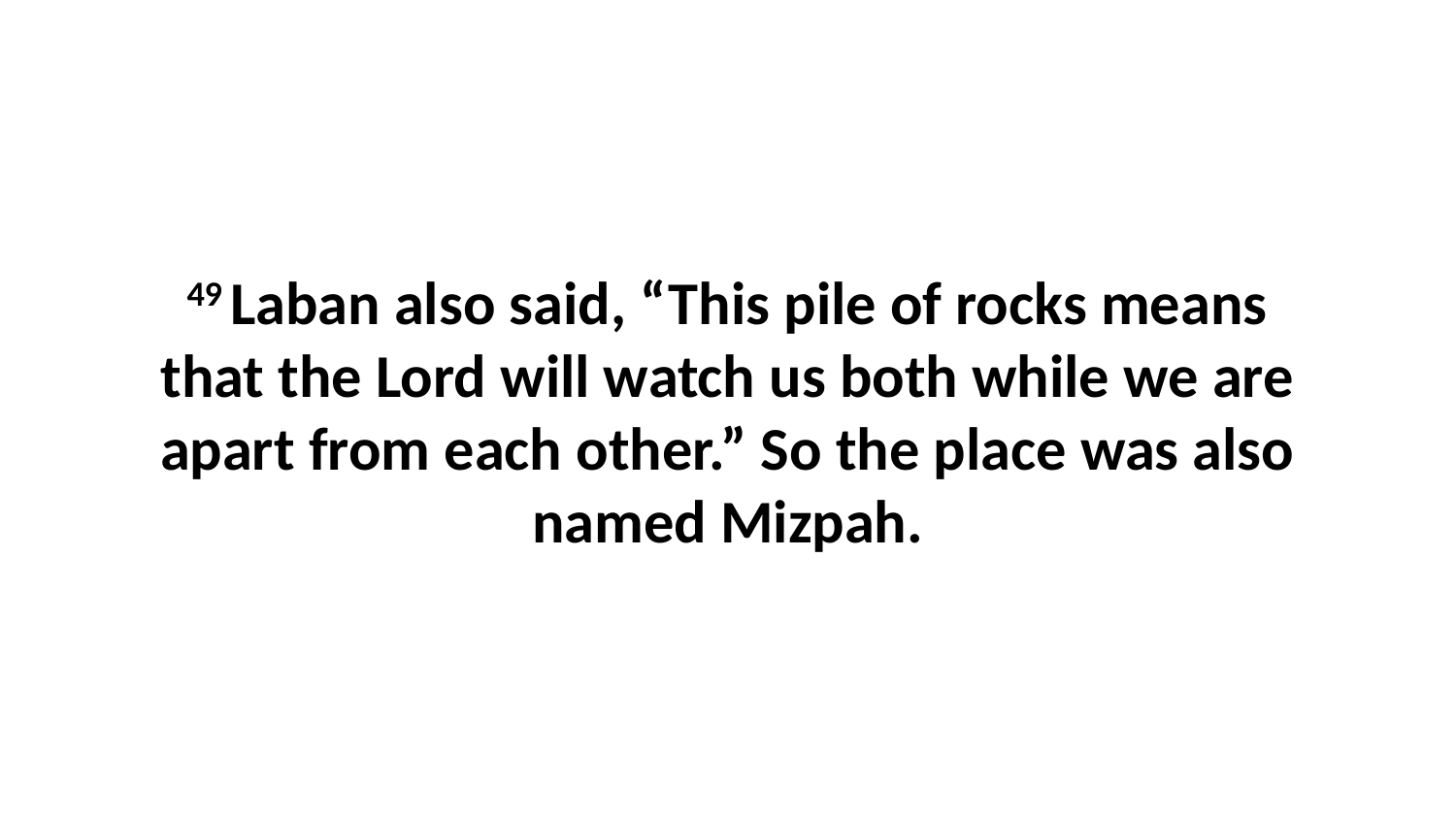

49 Laban also said, “This pile of rocks means that the Lord will watch us both while we are apart from each other.” So the place was also named Mizpah.